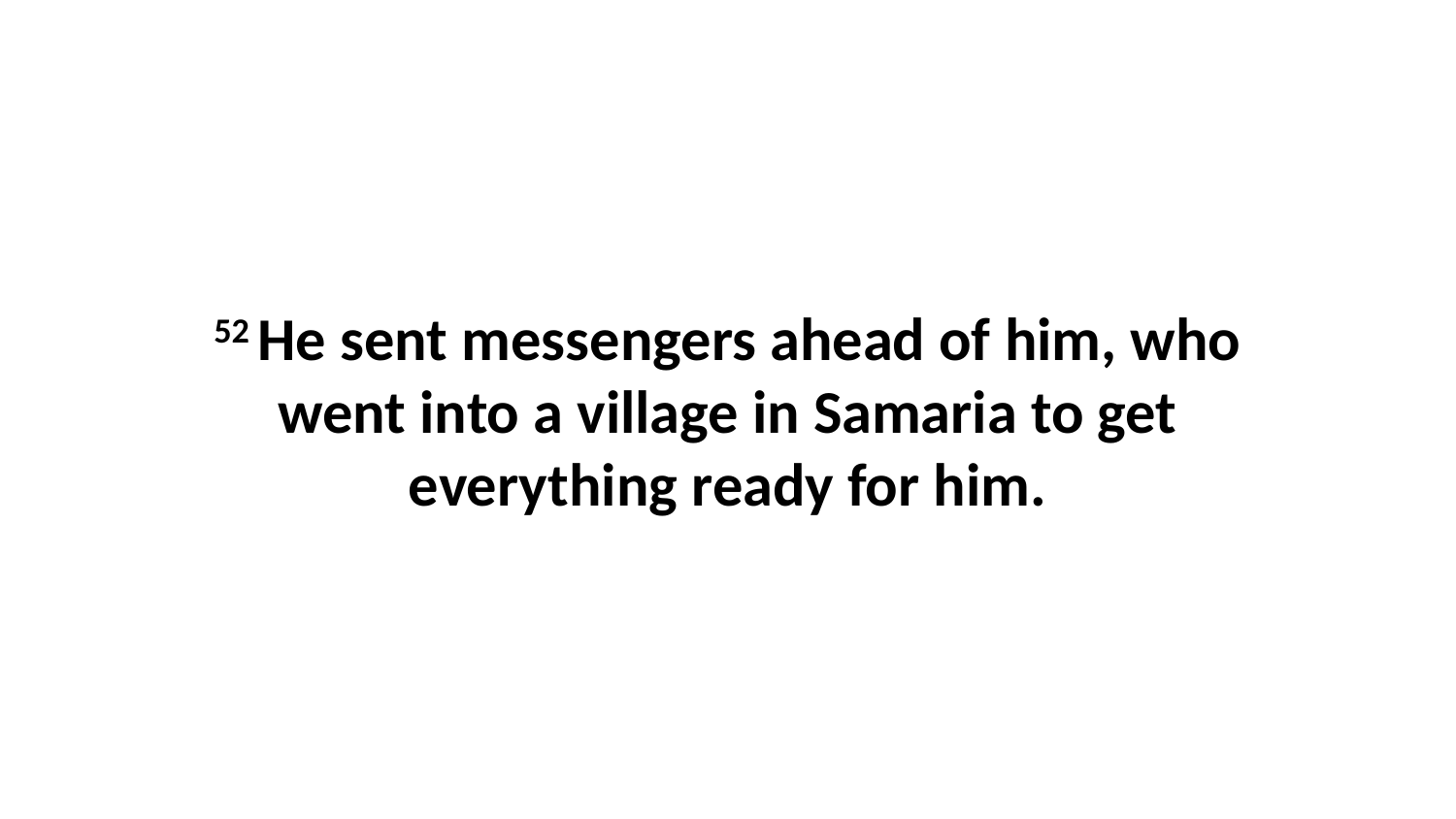

52 He sent messengers ahead of him, who went into a village in Samaria to get everything ready for him.